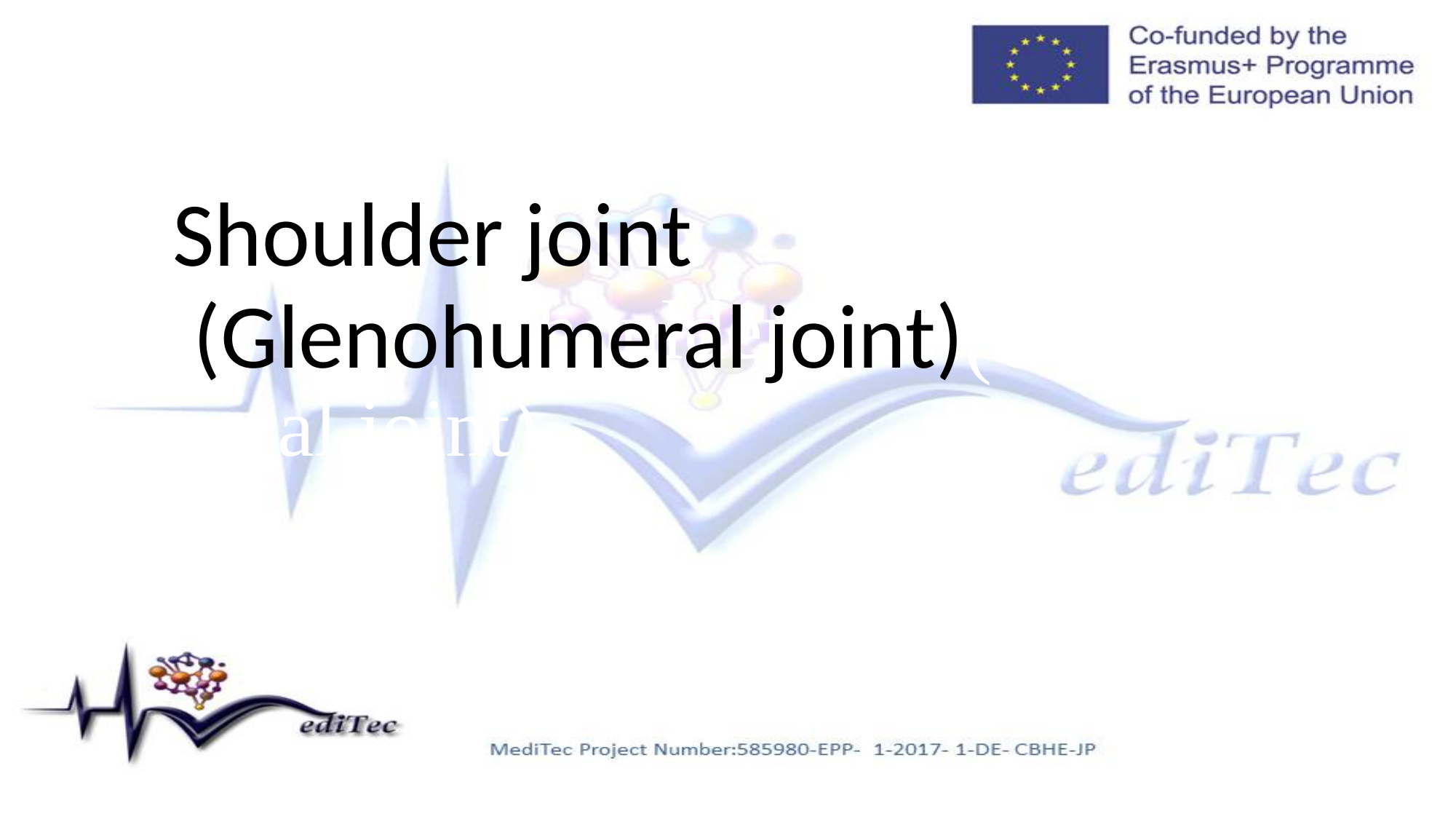

Shoulder joint
 (Glenohumeral joint)(Gleno-  humeral joint)
Shoulder joint